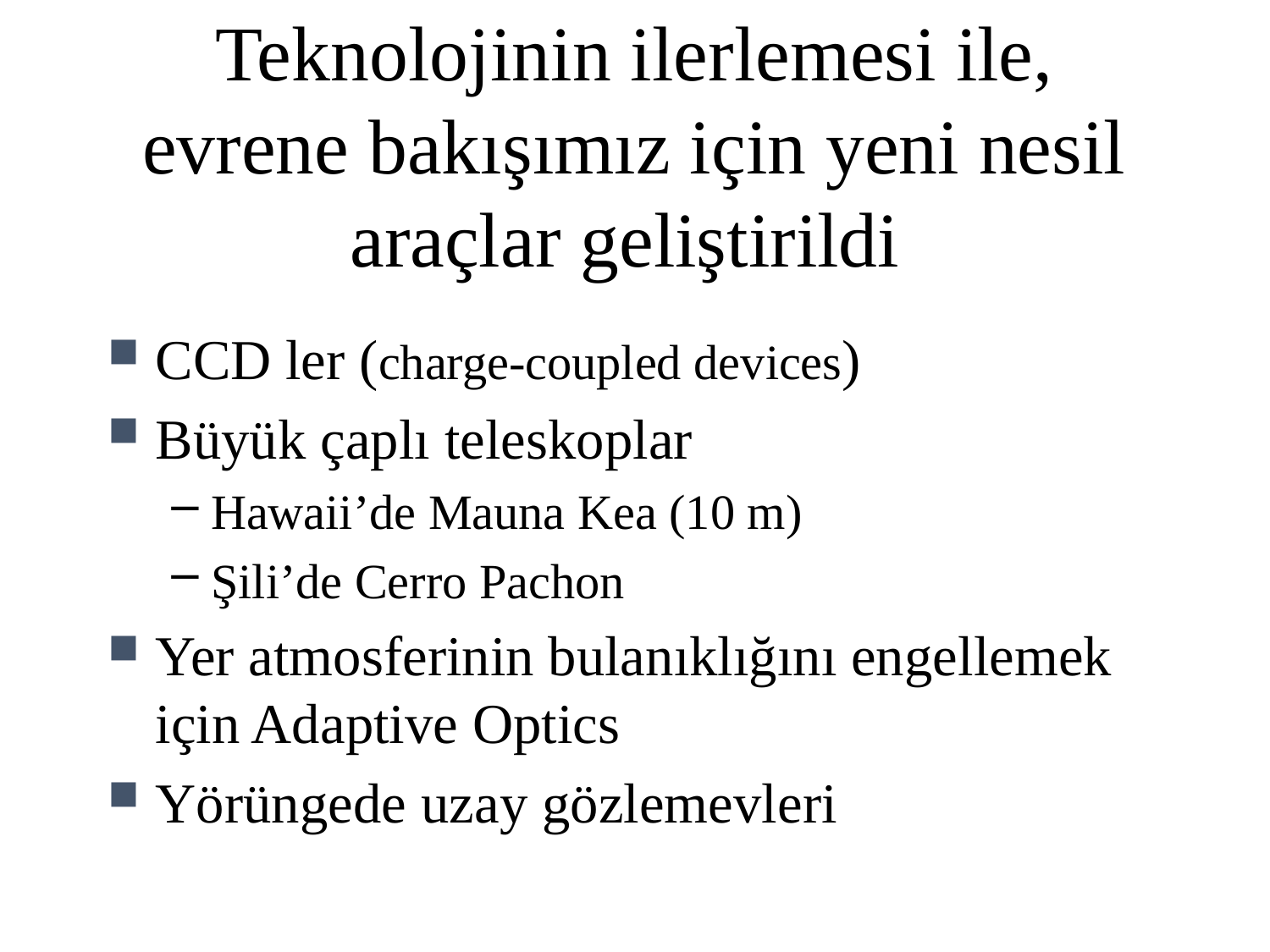

Teknolojinin ilerlemesi ile, evrene bakışımız için yeni nesil araçlar geliştirildi
CCD ler (charge-coupled devices)
Büyük çaplı teleskoplar
Hawaii’de Mauna Kea (10 m)
Şili’de Cerro Pachon
Yer atmosferinin bulanıklığını engellemek için Adaptive Optics
Yörüngede uzay gözlemevleri